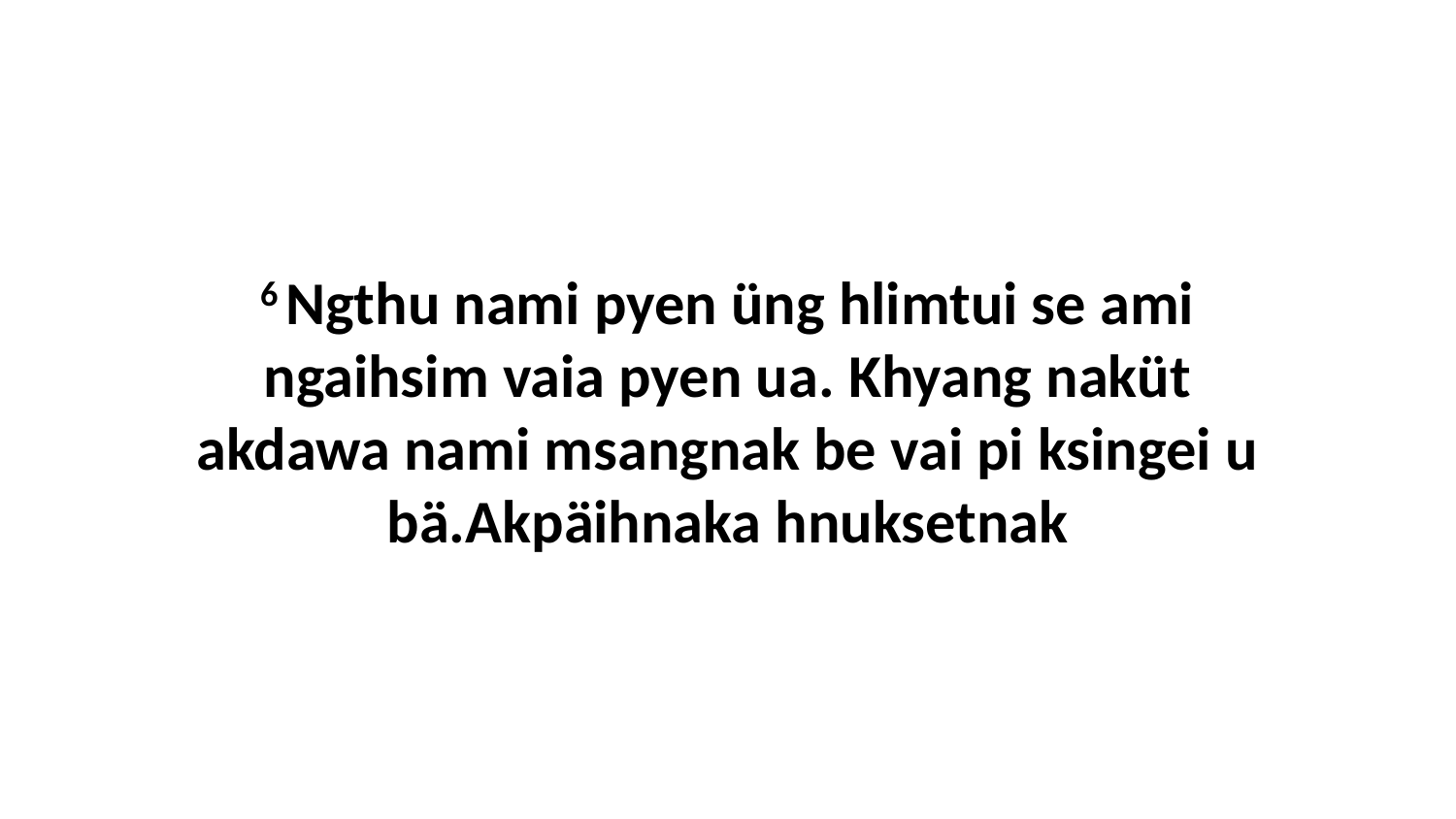

6 Ngthu nami pyen üng hlimtui se ami ngaihsim vaia pyen ua. Khyang naküt akdawa nami msangnak be vai pi ksingei u bä.Akpäihnaka hnuksetnak